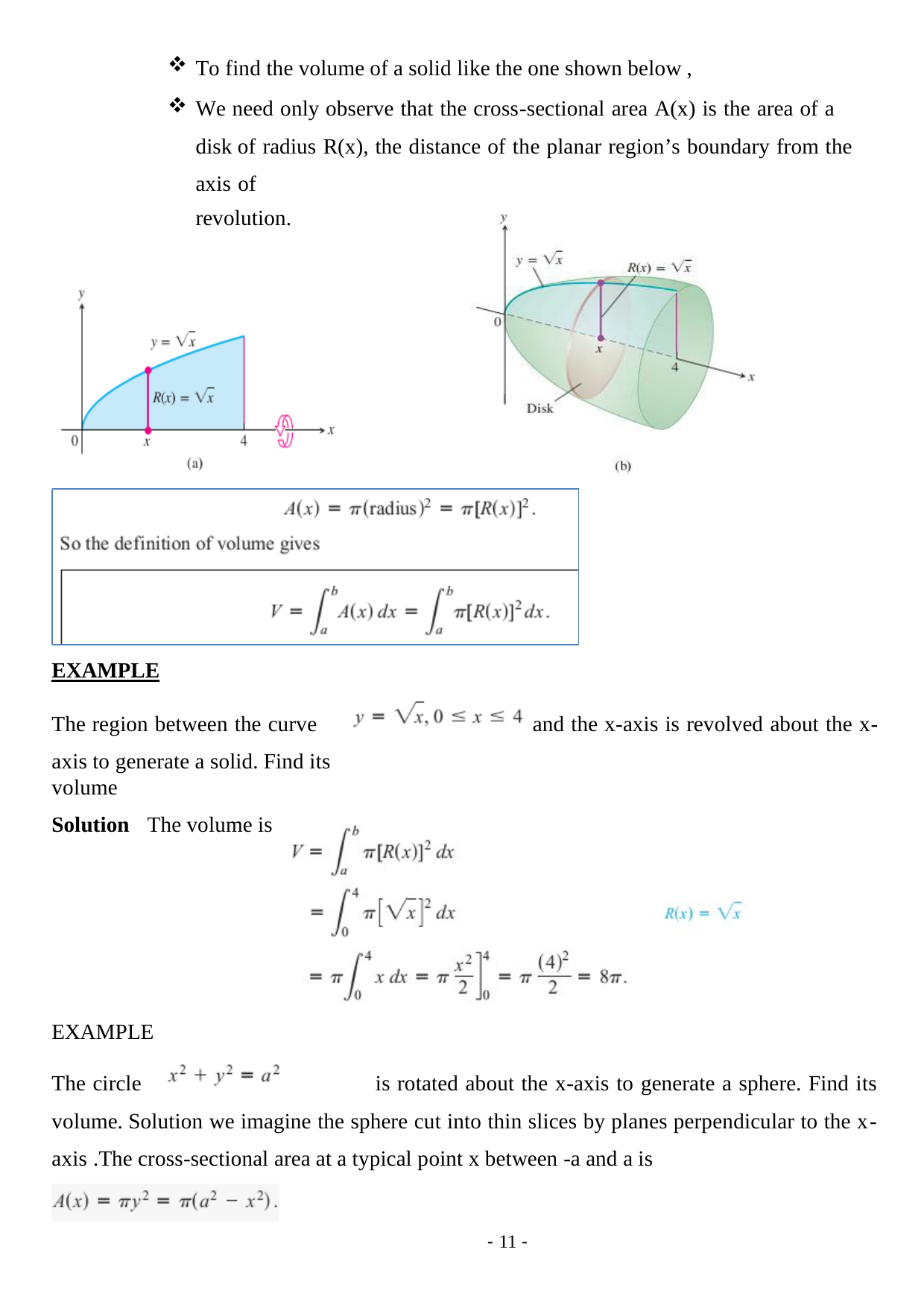

To find the volume of a solid like the one shown below ,
We need only observe that the cross-sectional area A(x) is the area of a disk of radius R(x), the distance of the planar region’s boundary from the axis of

revolution.

EXAMPLE

The region between the curve

axis to generate a solid. Find its volume

Solution	The volume is
and the x-axis is revolved about the x-

EXAMPLE

The circle                                 is rotated about the x-axis to generate a sphere. Find its volume. Solution we imagine the sphere cut into thin slices by planes perpendicular to the x-axis .The cross-sectional area at a typical point x between -a and a is

- 11 -